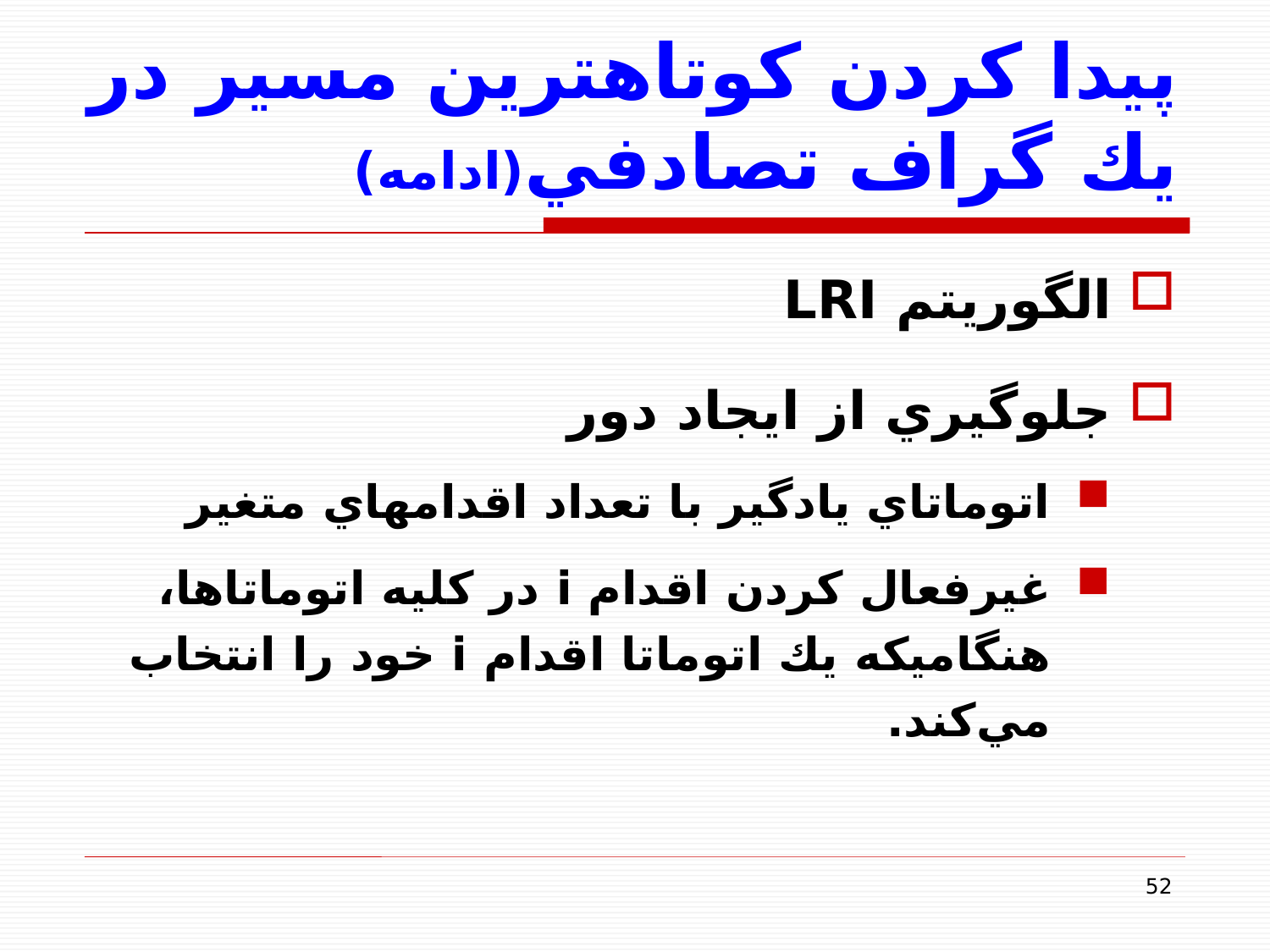

# پيدا كردن كوتاهترين مسير در يك گراف تصادفي(ادامه)
الگوريتم LRI
جلوگيري از ايجاد دور
اتوماتاي يادگير با تعداد اقدامهاي متغير
غيرفعال كردن اقدام i در كليه اتوماتاها، هنگاميكه يك اتوماتا اقدام i خود را انتخاب مي‌كند.
52